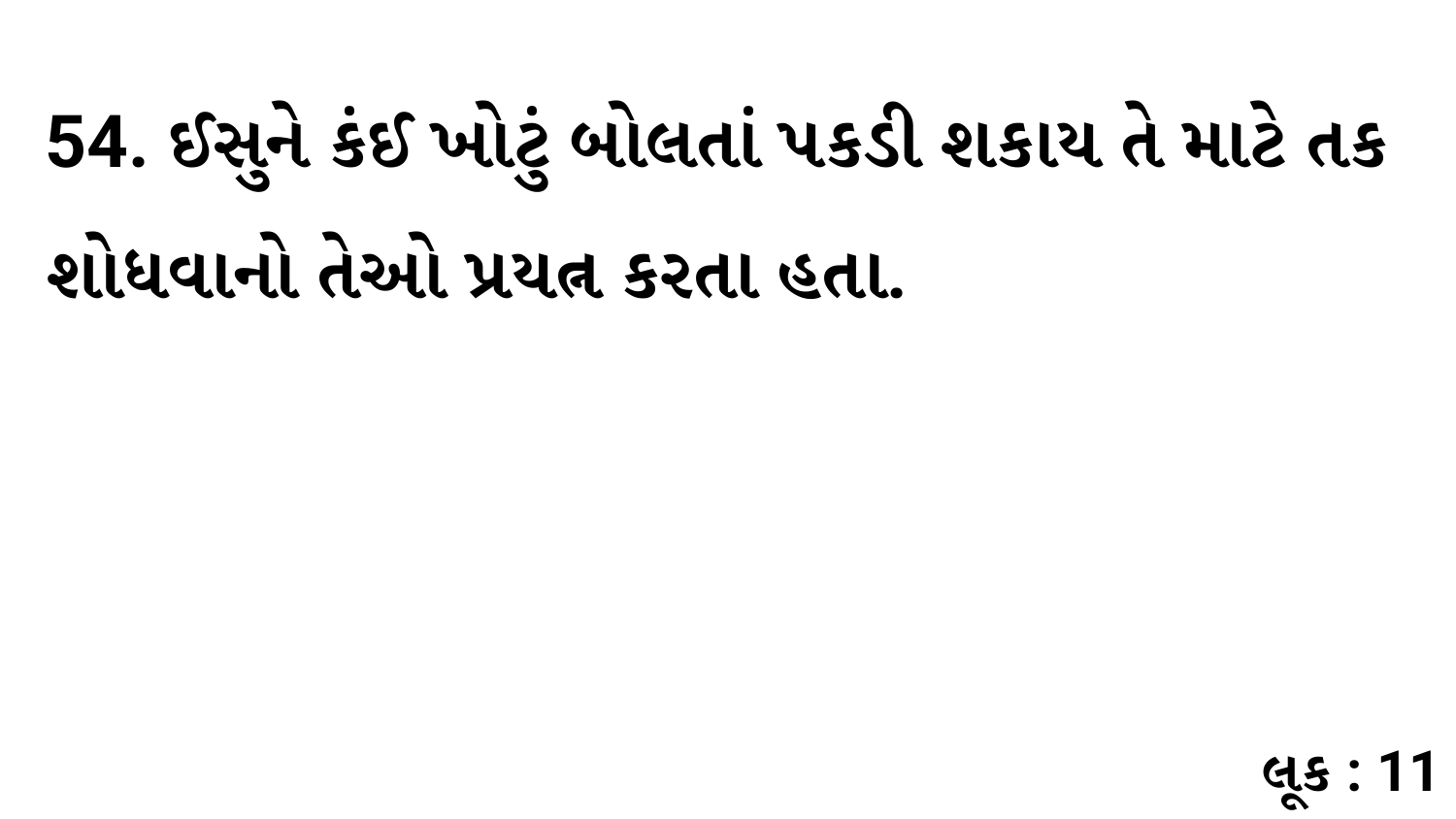

54. ઈસુને કંઈ ખોટું બોલતાં પકડી શકાય તે માટે તક શોધવાનો તેઓ પ્રયત્ન કરતા હતા.
લૂક : 11